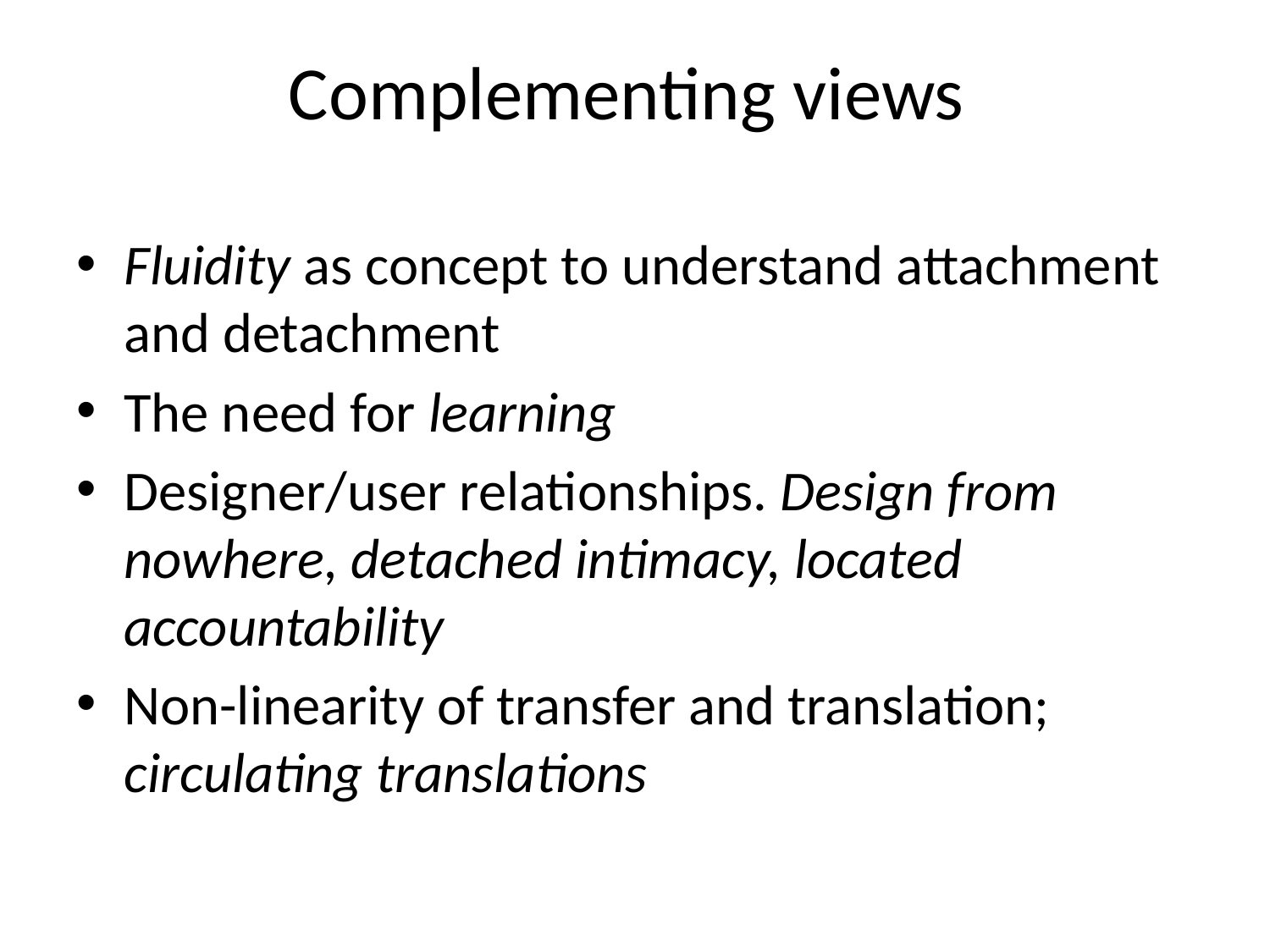

# Complementing views
Fluidity as concept to understand attachment and detachment
The need for learning
Designer/user relationships. Design from nowhere, detached intimacy, located accountability
Non-linearity of transfer and translation; circulating translations